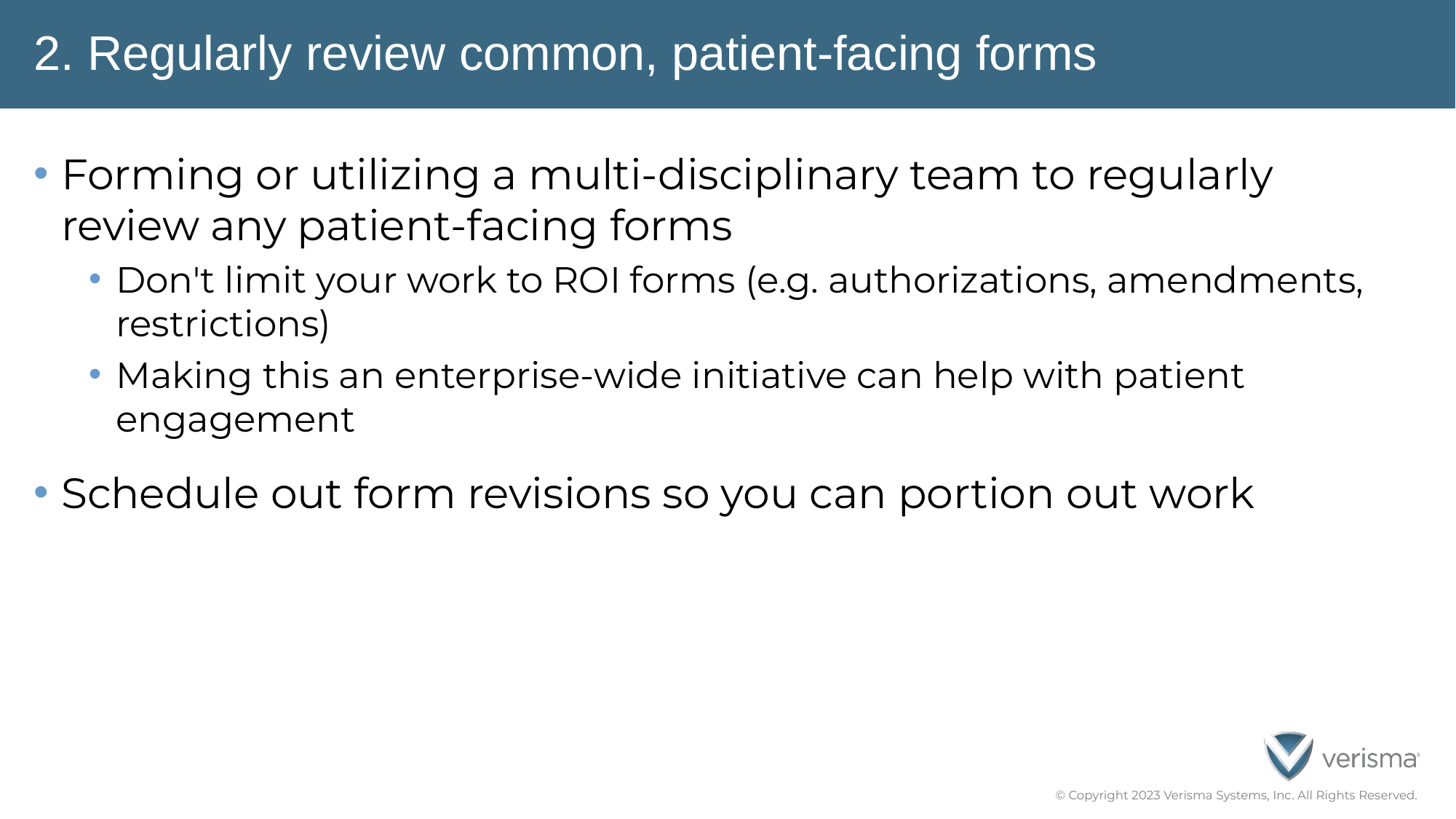

# 2. Regularly review common, patient-facing forms
Forming or utilizing a multi-disciplinary team to regularly review any patient-facing forms
Don't limit your work to ROI forms (e.g. authorizations, amendments, restrictions)
Making this an enterprise-wide initiative can help with patient engagement
Schedule out form revisions so you can portion out work